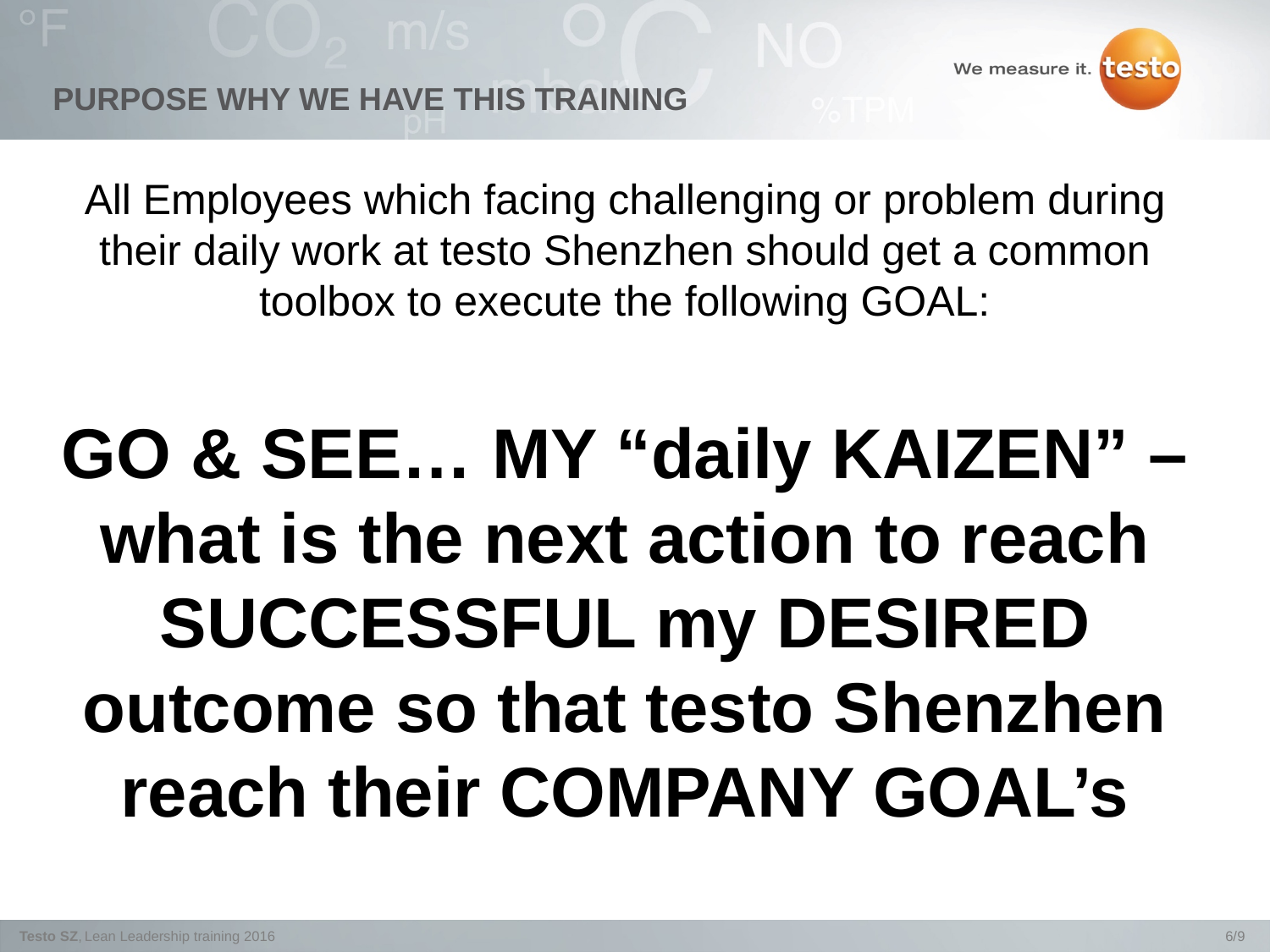

# PURPOSE WHY WE HAVE THIS TRAINING
All Employees which facing challenging or problem during their daily work at testo Shenzhen should get a common toolbox to execute the following GOAL:

GO & SEE… MY “daily KAIZEN” – what is the next action to reach SUCCESSFUL my DESIRED outcome so that testo Shenzhen reach their COMPANY GOAL’s